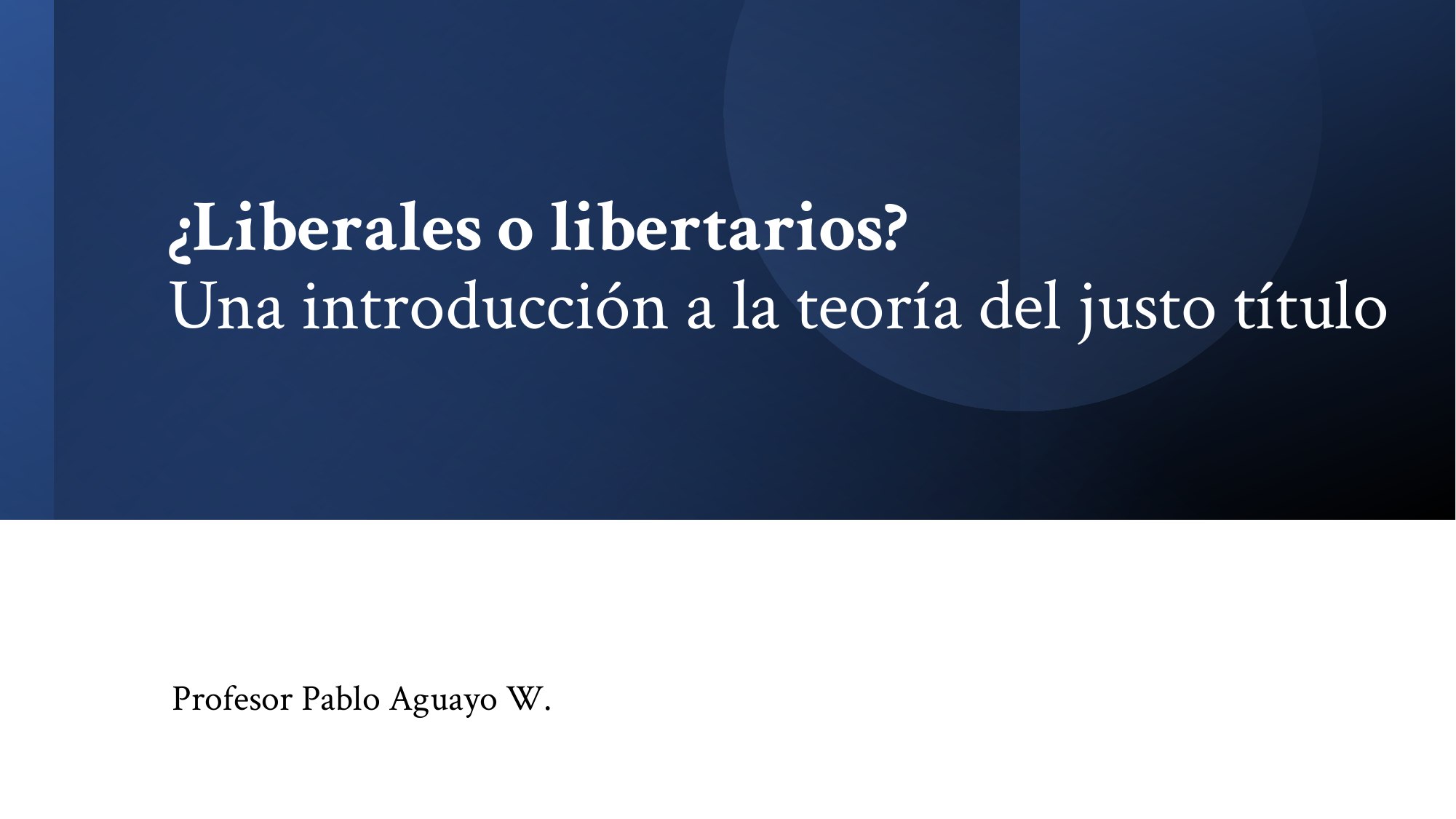

# ¿Liberales o libertarios? Una introducción a la teoría del justo título

Profesor Pablo Aguayo W.